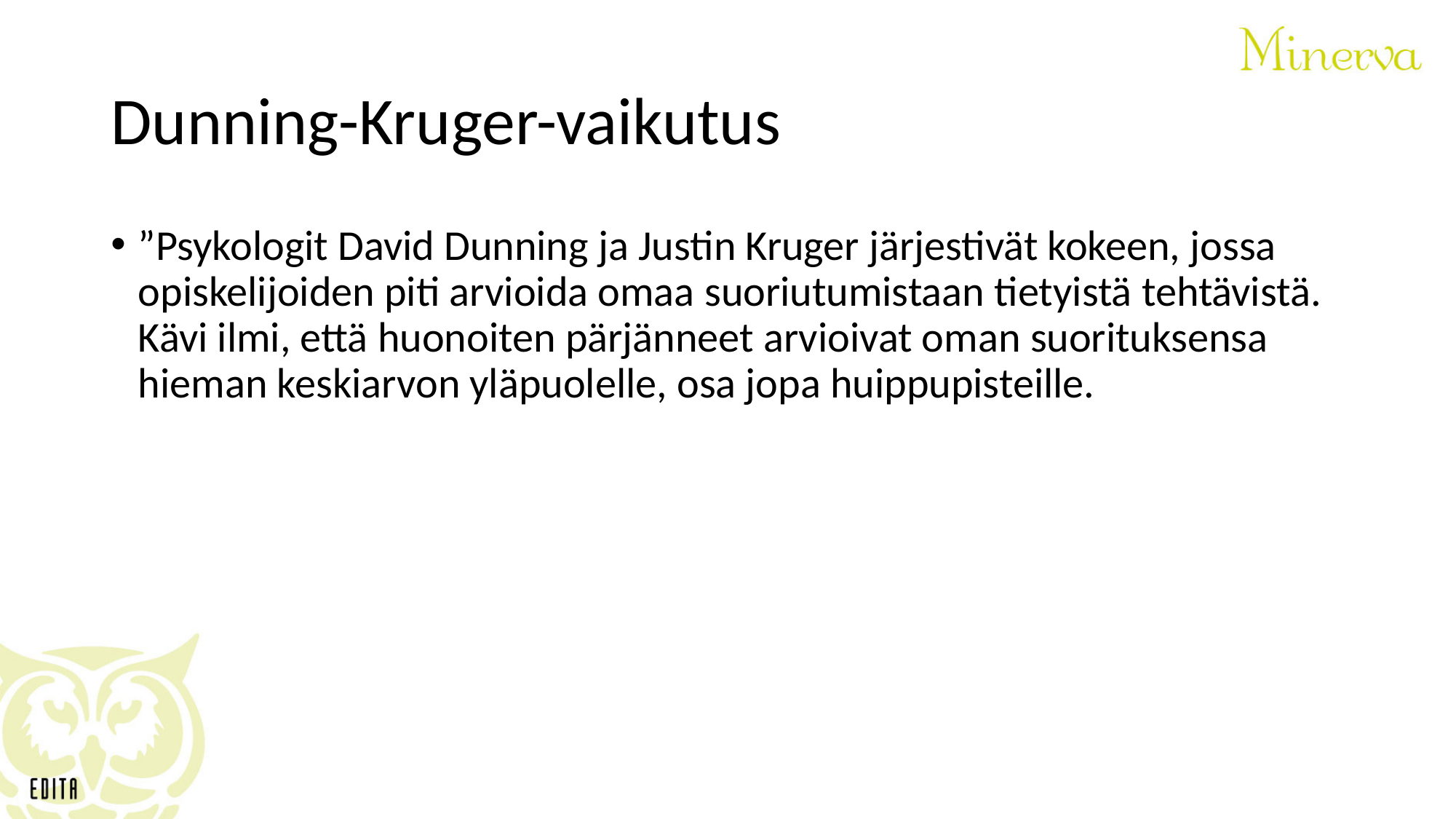

# Dunning-Kruger-vaikutus
”Psykologit David Dunning ja Justin Kruger järjestivät kokeen, jossa opiskelijoiden piti arvioida omaa suoriutumistaan tietyistä tehtävistä. Kävi ilmi, että huonoiten pärjänneet arvioivat oman suorituksensa hieman keskiarvon yläpuolelle, osa jopa huippupisteille.